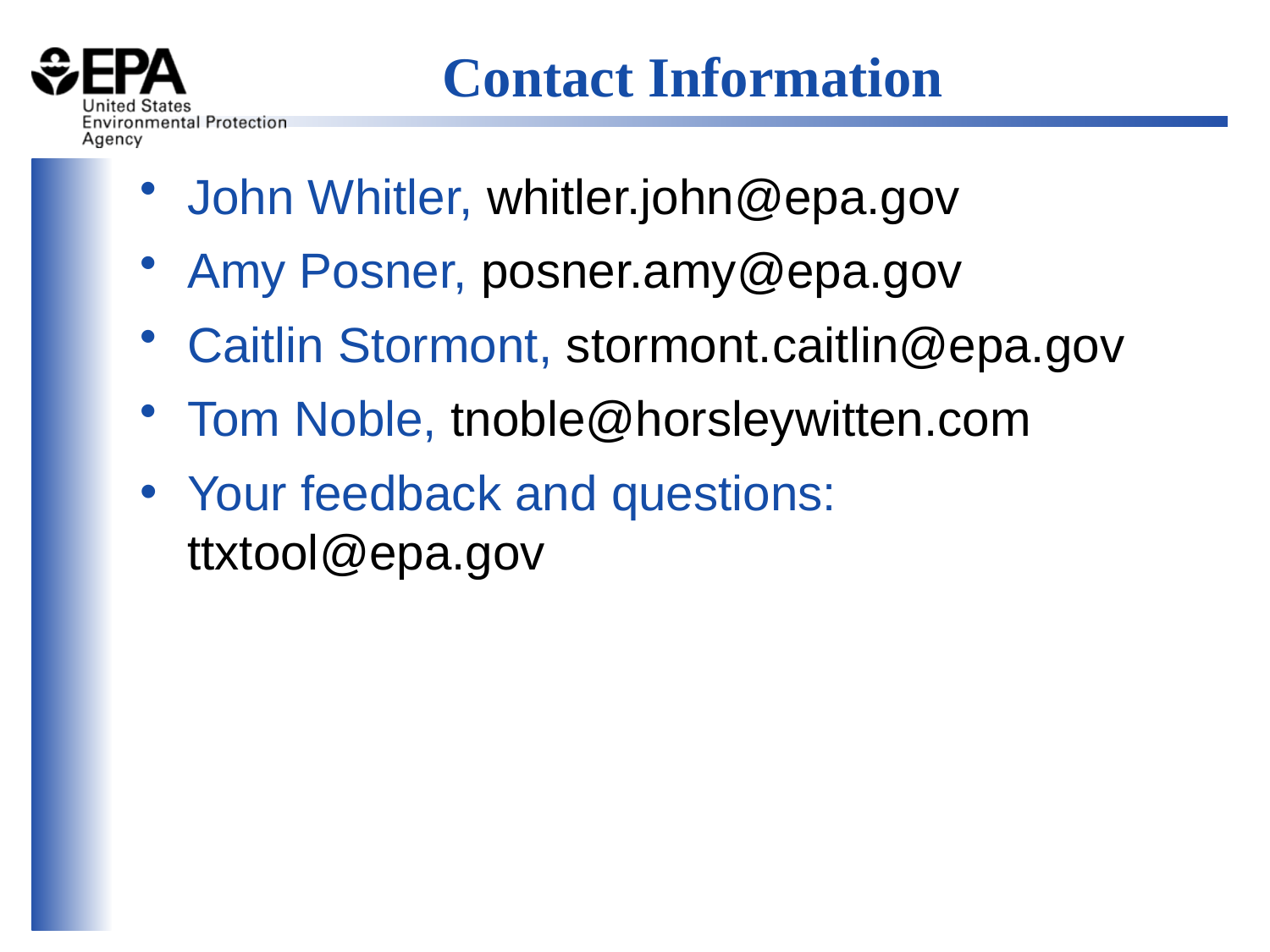

# Contact Information
John Whitler, whitler.john@epa.gov
Amy Posner, posner.amy@epa.gov
Caitlin Stormont, stormont.caitlin@epa.gov
Tom Noble, tnoble@horsleywitten.com
Your feedback and questions: ttxtool@epa.gov